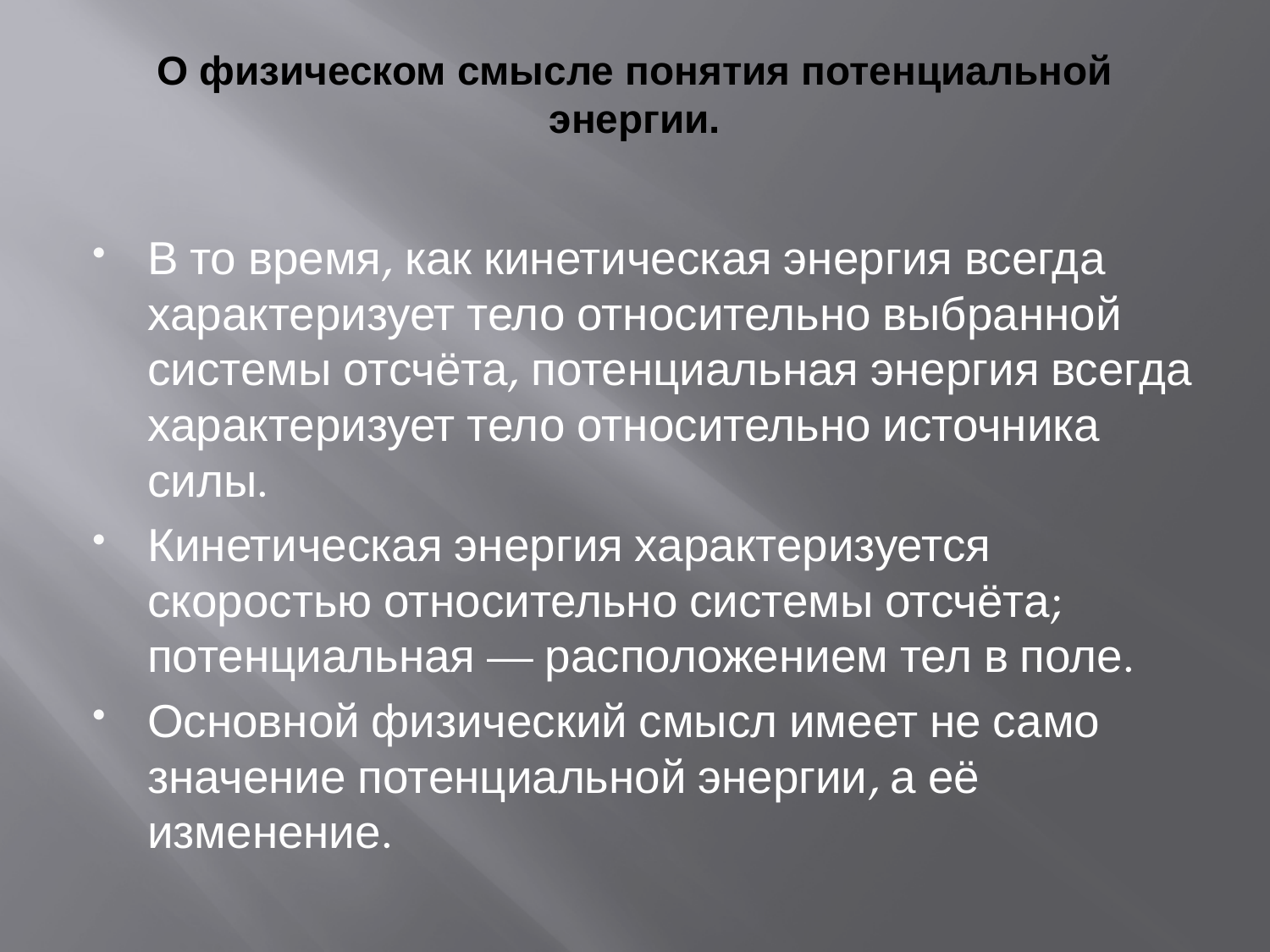

# О физическом смысле понятия потенциальной энергии.
В то время, как кинетическая энергия всегда характеризует тело относительно выбранной системы отсчёта, потенциальная энергия всегда характеризует тело относительно источника силы.
Кинетическая энергия характеризуется скоростью относительно системы отсчёта; потенциальная — расположением тел в поле.
Основной физический смысл имеет не само значение потенциальной энергии, а её изменение.